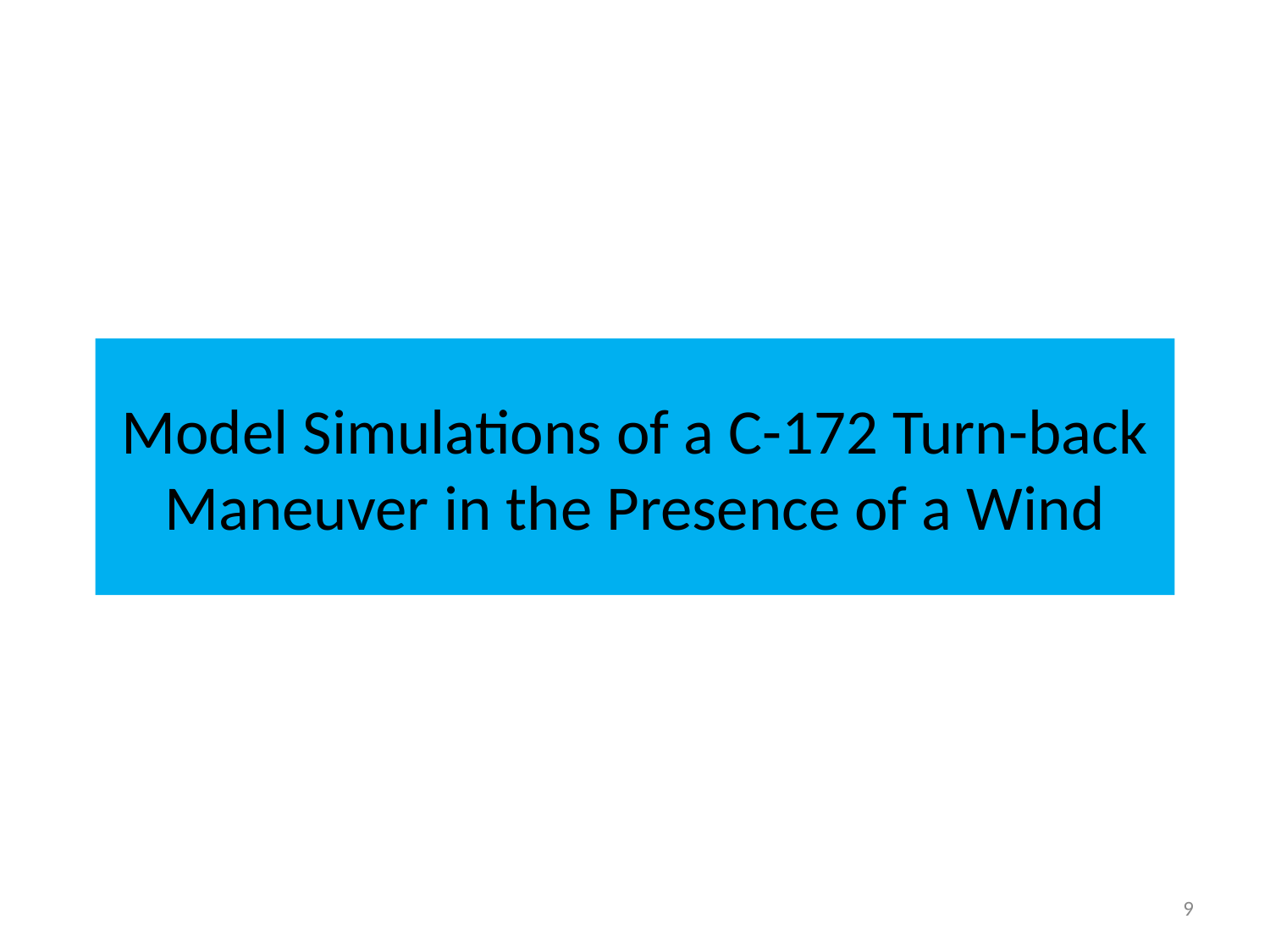

# Model Simulations of a C-172 Turn-back Maneuver in the Presence of a Wind
9